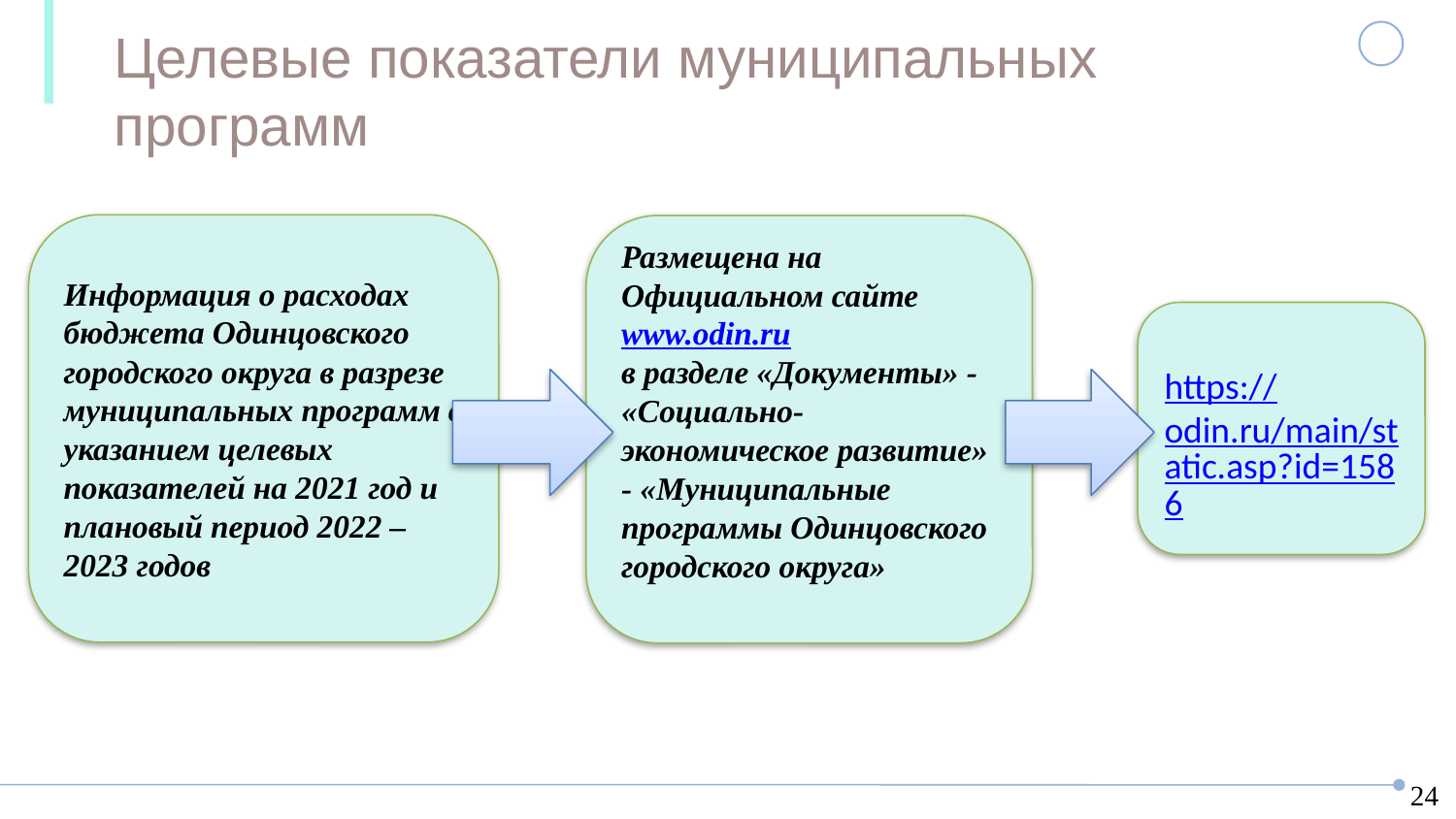

Целевые показатели муниципальных программ

Информация о расходах бюджета Одинцовского городского округа в разрезе муниципальных программ с указанием целевых показателей на 2021 год и плановый период 2022 – 2023 годов
Размещена на Официальном сайте www.odin.ru
в разделе «Документы» - «Социально-экономическое развитие» - «Муниципальные программы Одинцовского городского округа»

https://odin.ru/main/static.asp?id=1586

24